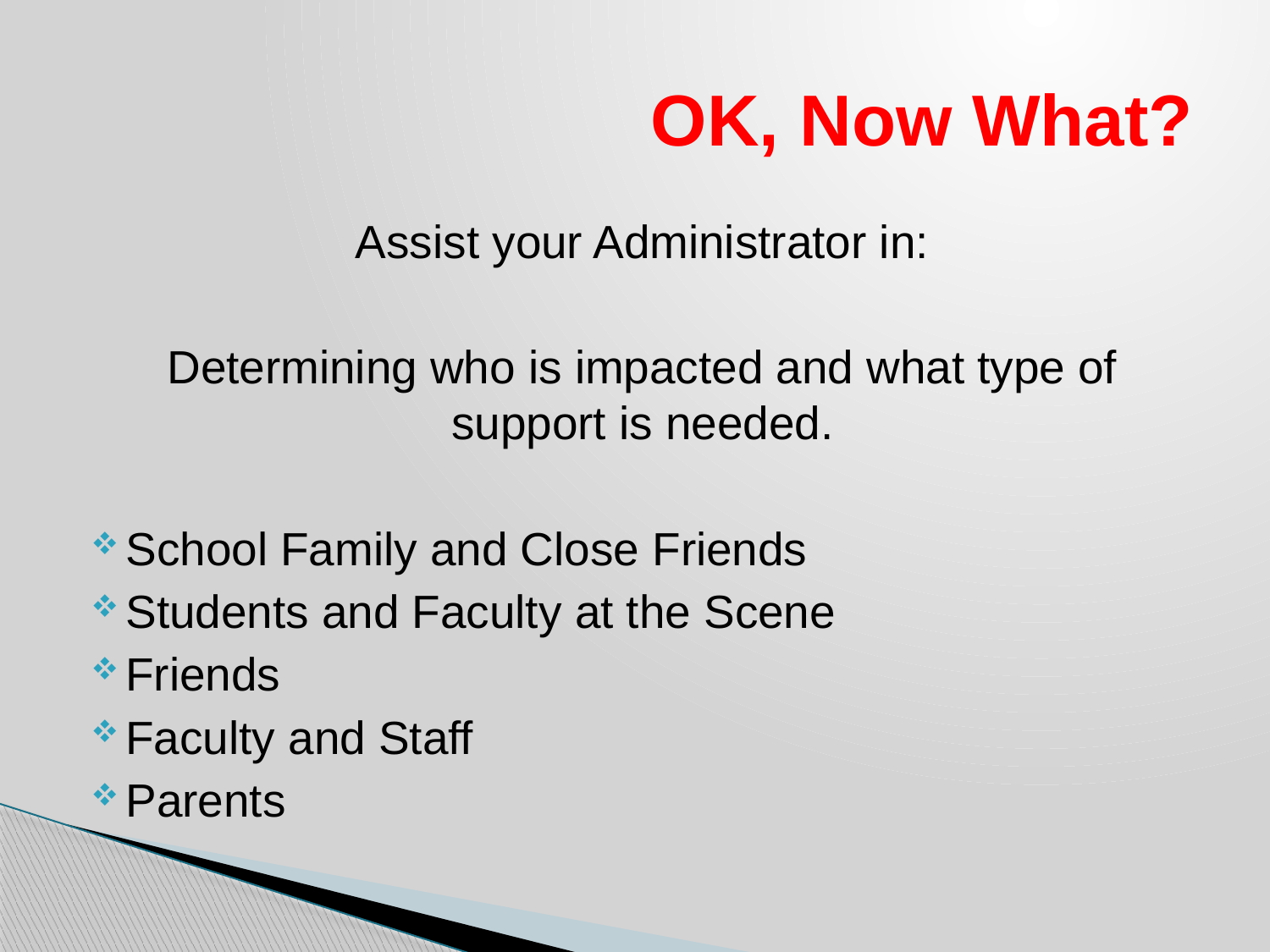

# OK, Now What?
Assist your Administrator in:

Determining who is impacted and what type of support is needed.

School Family and Close Friends
Students and Faculty at the Scene
Friends
Faculty and Staff
Parents